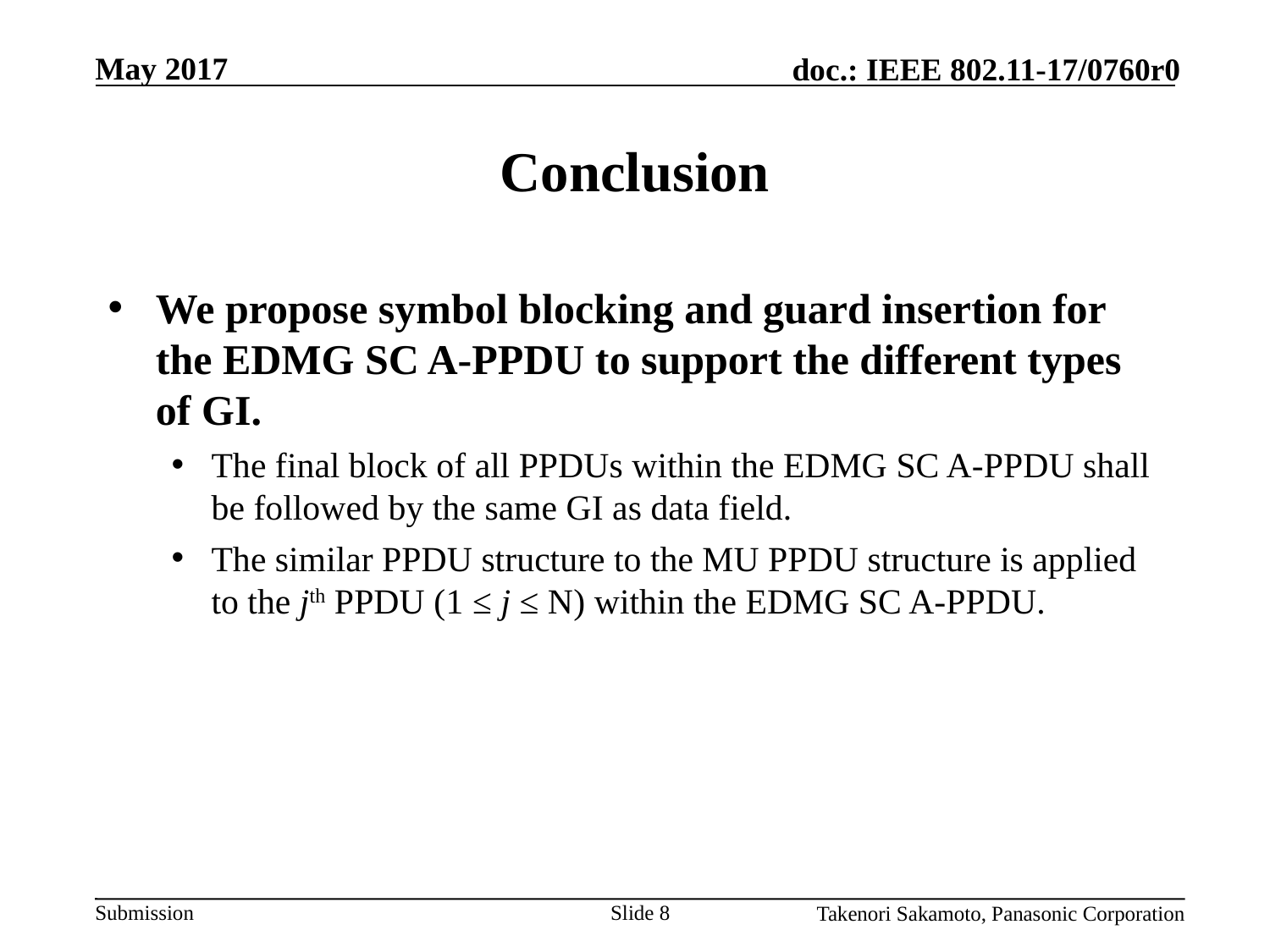

# Conclusion
We propose symbol blocking and guard insertion for the EDMG SC A-PPDU to support the different types of GI.
The final block of all PPDUs within the EDMG SC A-PPDU shall be followed by the same GI as data field.
The similar PPDU structure to the MU PPDU structure is applied to the jth PPDU (1 ≤ j ≤ N) within the EDMG SC A-PPDU.
Slide 8